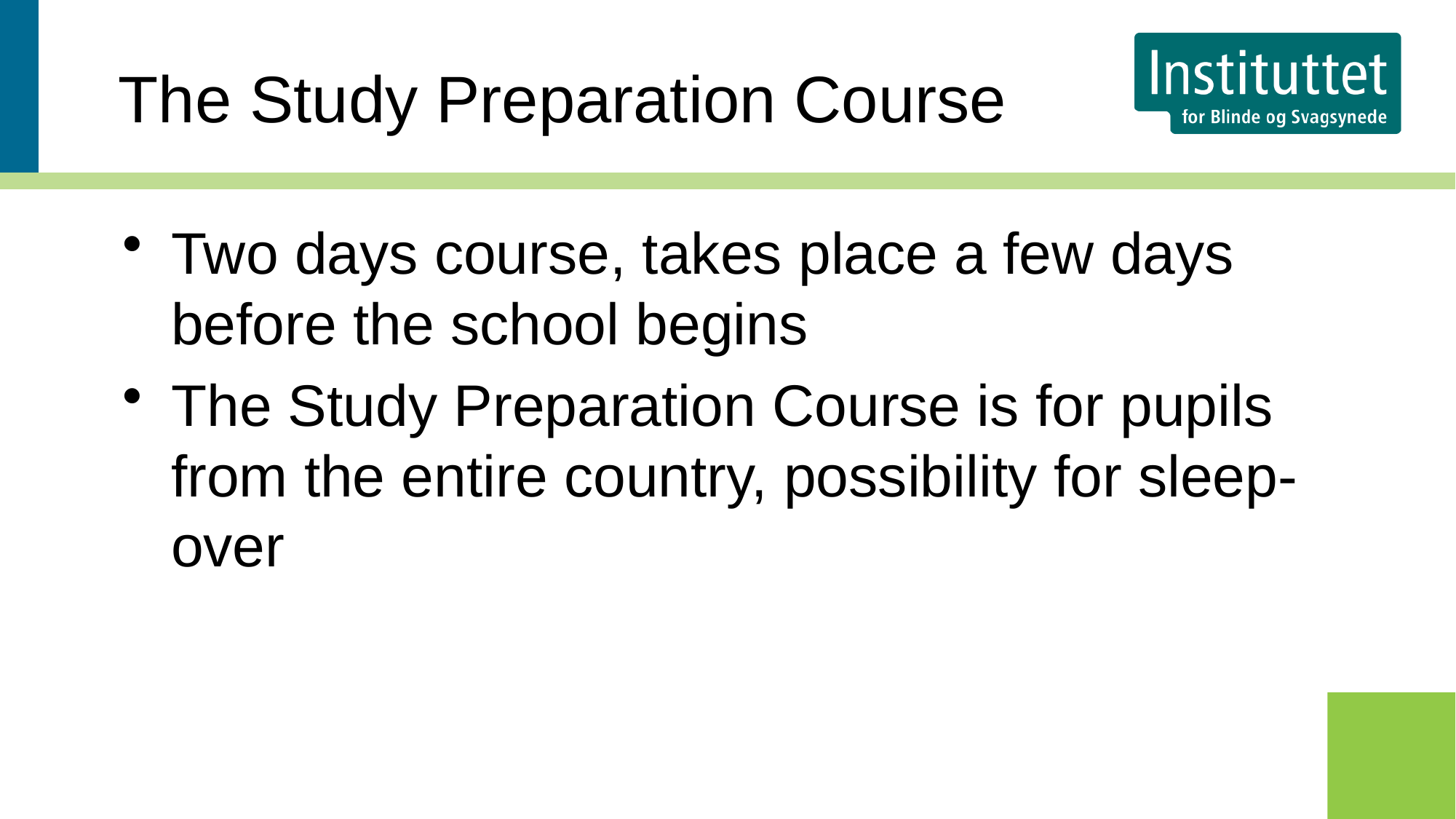

# The Study Preparation Course
Two days course, takes place a few days before the school begins
The Study Preparation Course is for pupils from the entire country, possibility for sleep-over